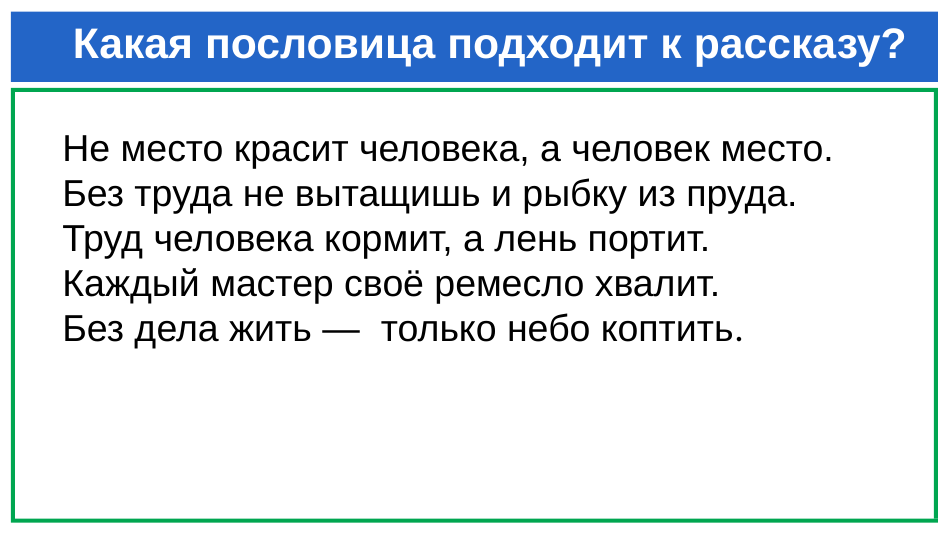

# Какая пословица подходит к рассказу?
Не место красит человека, а человек место. Без труда не вытащишь и рыбку из пруда. Труд человека кормит, а лень портит.
Каждый мастер своё ремесло хвалит.
Без дела жить —  только небо коптить.